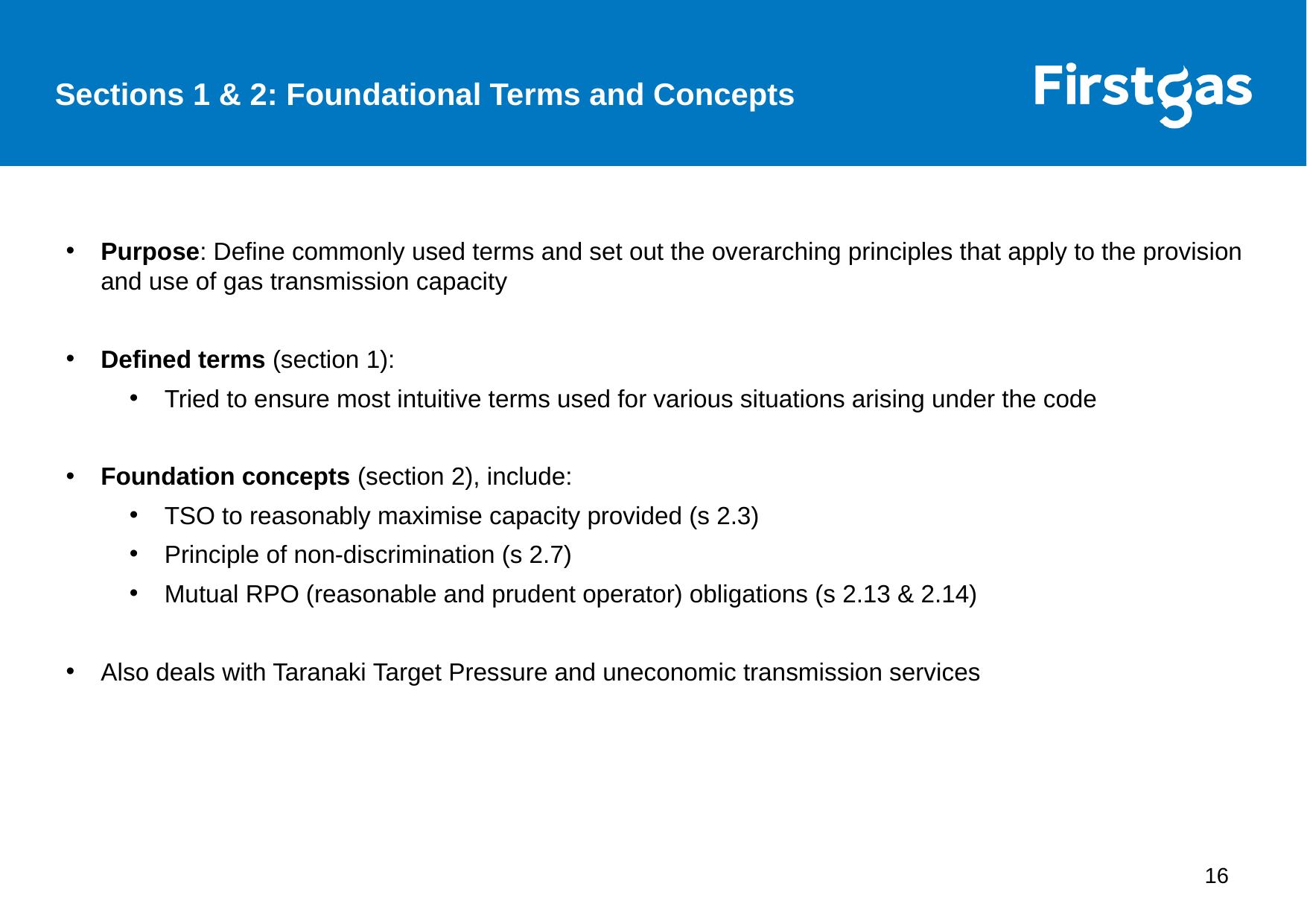

Sections 1 & 2: Foundational Terms and Concepts
Purpose: Define commonly used terms and set out the overarching principles that apply to the provision and use of gas transmission capacity

Defined terms (section 1):
Tried to ensure most intuitive terms used for various situations arising under the code

Foundation concepts (section 2), include:
TSO to reasonably maximise capacity provided (s 2.3)
Principle of non-discrimination (s 2.7)
Mutual RPO (reasonable and prudent operator) obligations (s 2.13 & 2.14)

Also deals with Taranaki Target Pressure and uneconomic transmission services
16